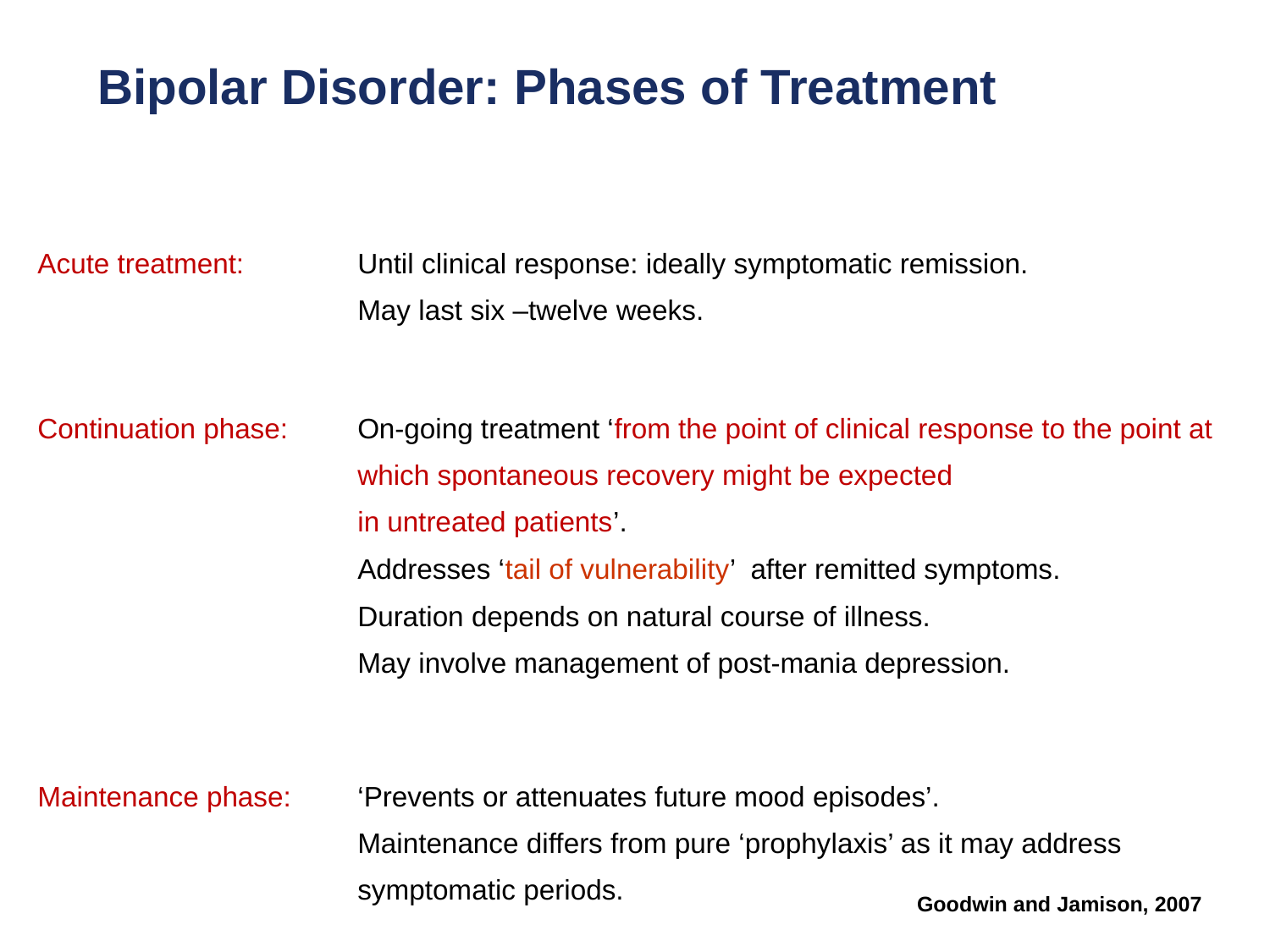

# Bipolar Disorder: Phases of Treatment
| Acute treatment: | Until clinical response: ideally symptomatic remission. May last six –twelve weeks. |
| --- | --- |
| Continuation phase: | On-going treatment ‘from the point of clinical response to the point at which spontaneous recovery might be expected in untreated patients’. Addresses ‘tail of vulnerability’ after remitted symptoms. Duration depends on natural course of illness. May involve management of post-mania depression. |
| Maintenance phase: | ‘Prevents or attenuates future mood episodes’. Maintenance differs from pure ‘prophylaxis’ as it may address symptomatic periods. |
Ghaemi, 2004
Goodwin and Jamison, 2007